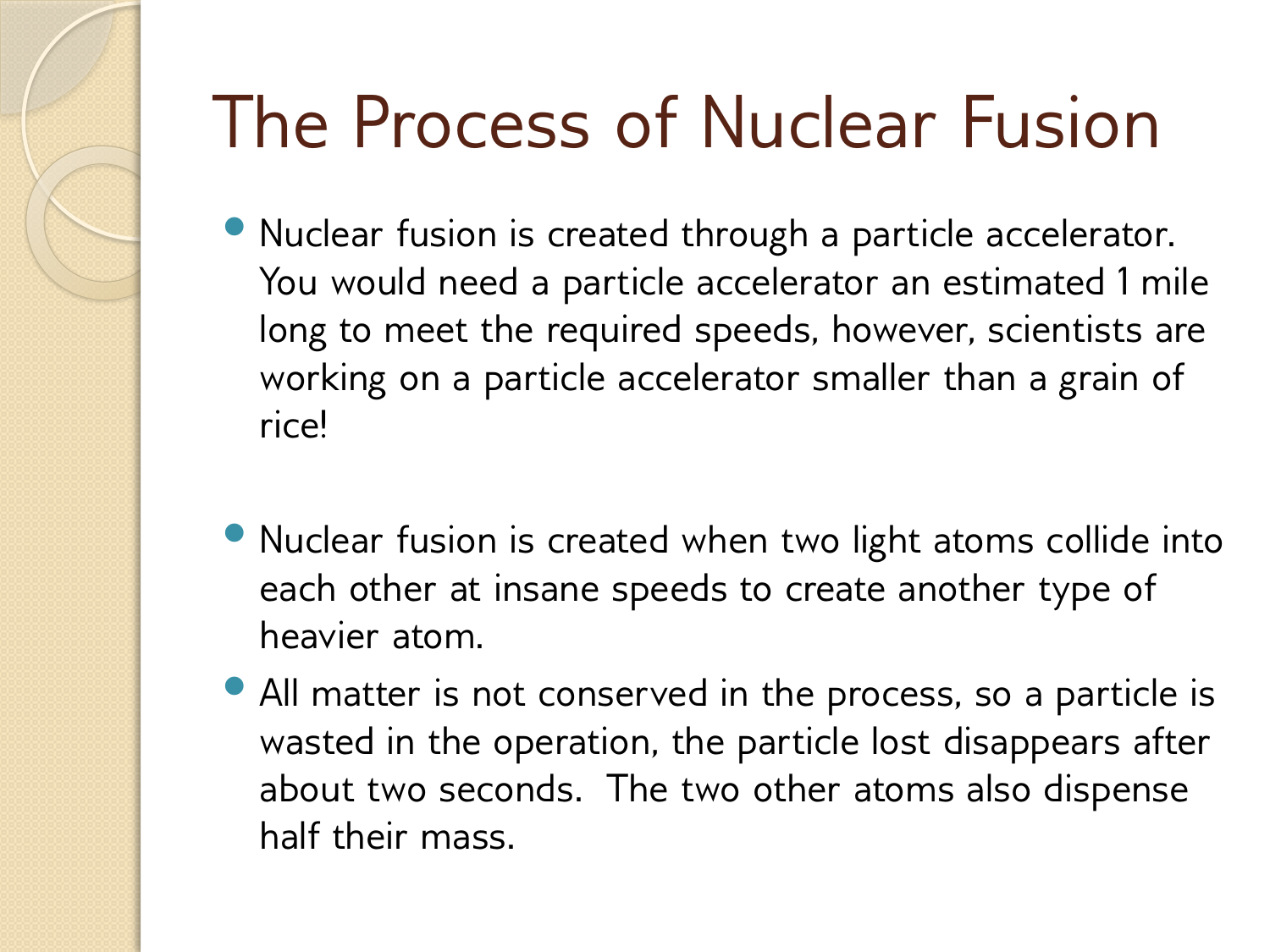

# The Process of Nuclear Fusion
Nuclear fusion is created through a particle accelerator. You would need a particle accelerator an estimated 1 mile long to meet the required speeds, however, scientists are working on a particle accelerator smaller than a grain of rice!

Nuclear fusion is created when two light atoms collide into each other at insane speeds to create another type of heavier atom.
All matter is not conserved in the process, so a particle is wasted in the operation, the particle lost disappears after about two seconds.  The two other atoms also dispense half their mass.